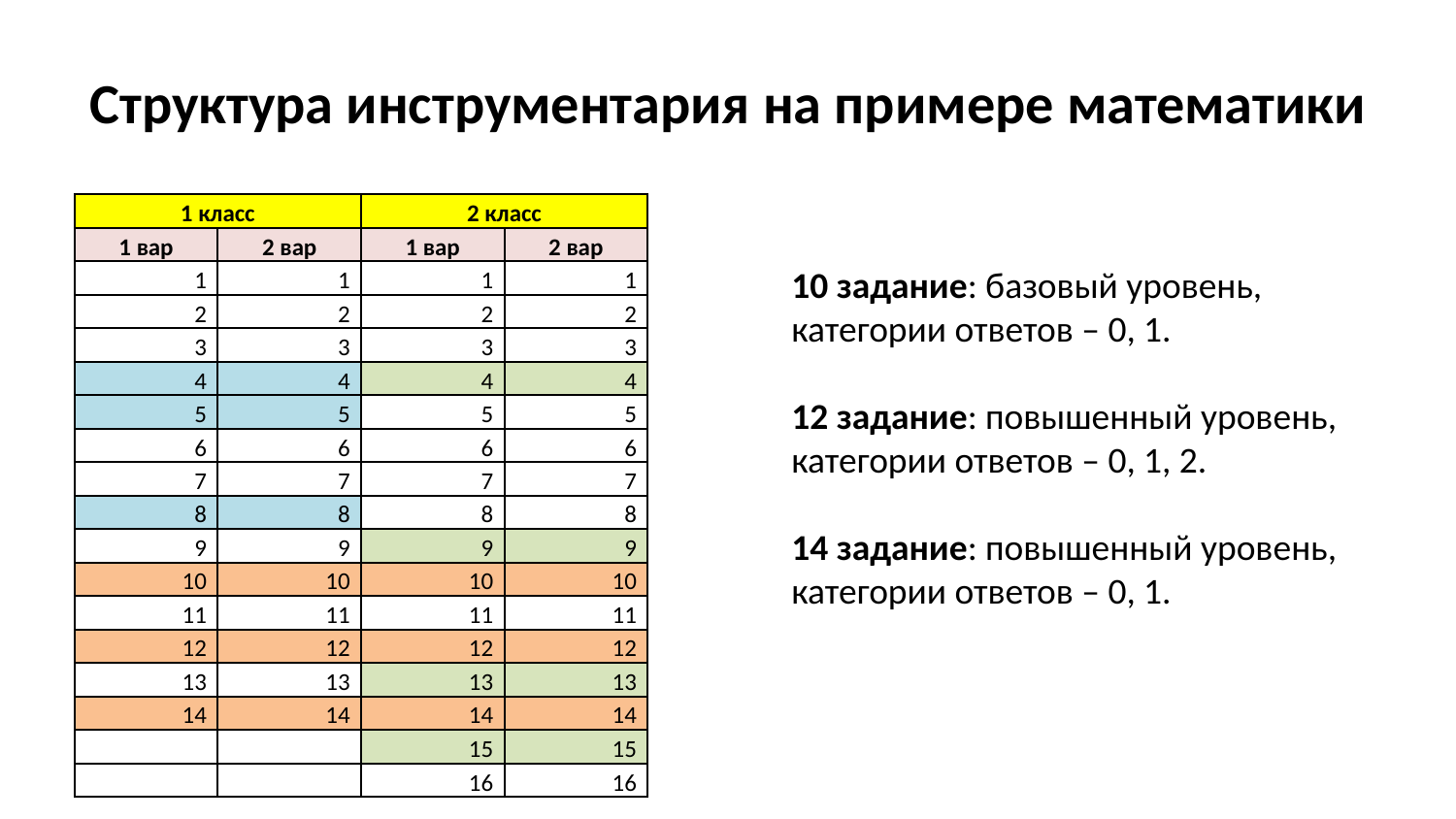

# Структура инструментария на примере математики
| 1 класс |  | 2 класс |  |
| --- | --- | --- | --- |
| 1 вар | 2 вар | 1 вар | 2 вар |
| 1 | 1 | 1 | 1 |
| 2 | 2 | 2 | 2 |
| 3 | 3 | 3 | 3 |
| 4 | 4 | 4 | 4 |
| 5 | 5 | 5 | 5 |
| 6 | 6 | 6 | 6 |
| 7 | 7 | 7 | 7 |
| 8 | 8 | 8 | 8 |
| 9 | 9 | 9 | 9 |
| 10 | 10 | 10 | 10 |
| 11 | 11 | 11 | 11 |
| 12 | 12 | 12 | 12 |
| 13 | 13 | 13 | 13 |
| 14 | 14 | 14 | 14 |
|  |  | 15 | 15 |
|  |  | 16 | 16 |
10 задание: базовый уровень,
категории ответов – 0, 1.

12 задание: повышенный уровень,
категории ответов – 0, 1, 2.

14 задание: повышенный уровень,
категории ответов – 0, 1.